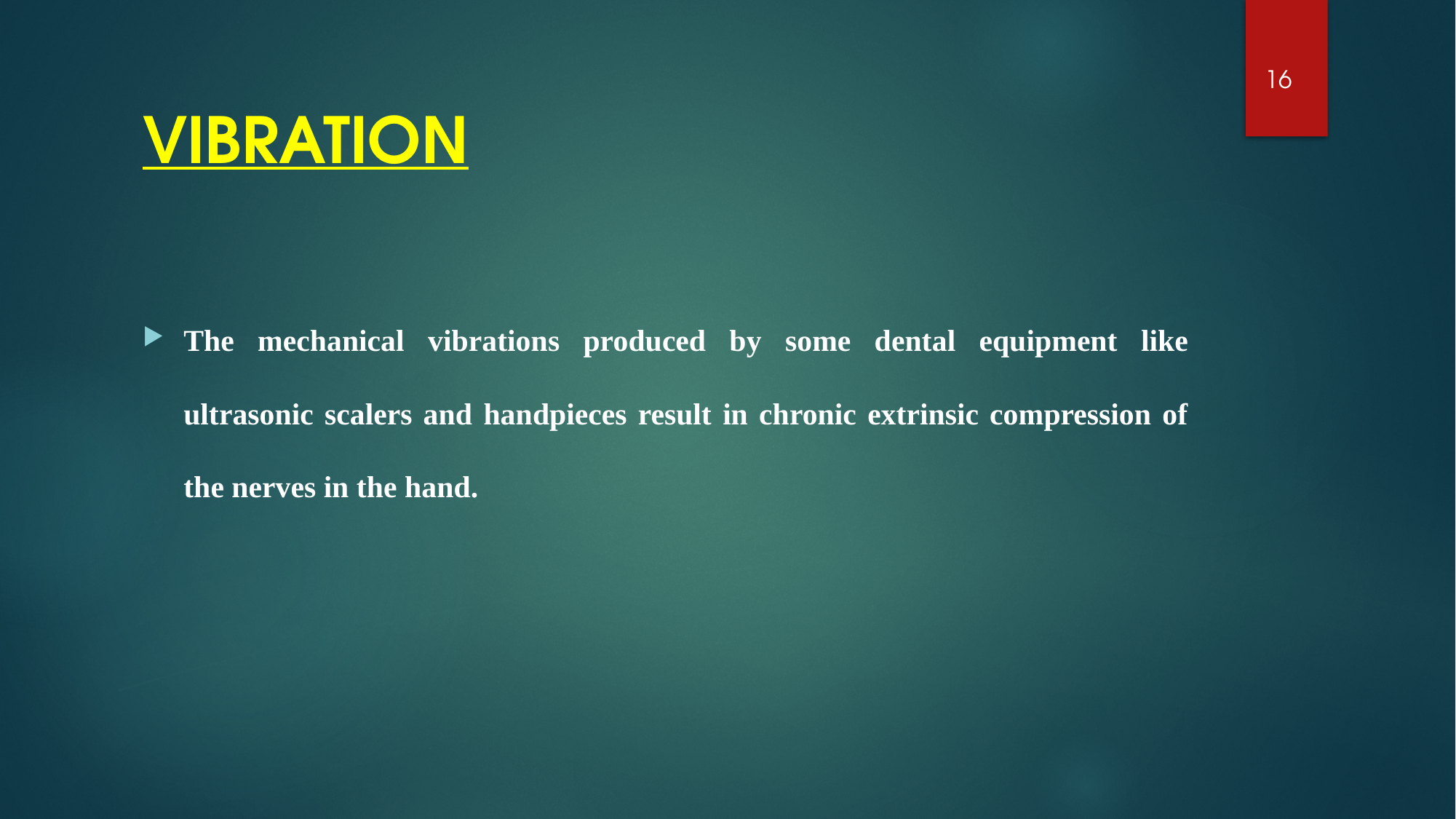

16
# VIBRATION
The mechanical vibrations produced by some dental equipment like ultrasonic scalers and handpieces result in chronic extrinsic compression of the nerves in the hand.